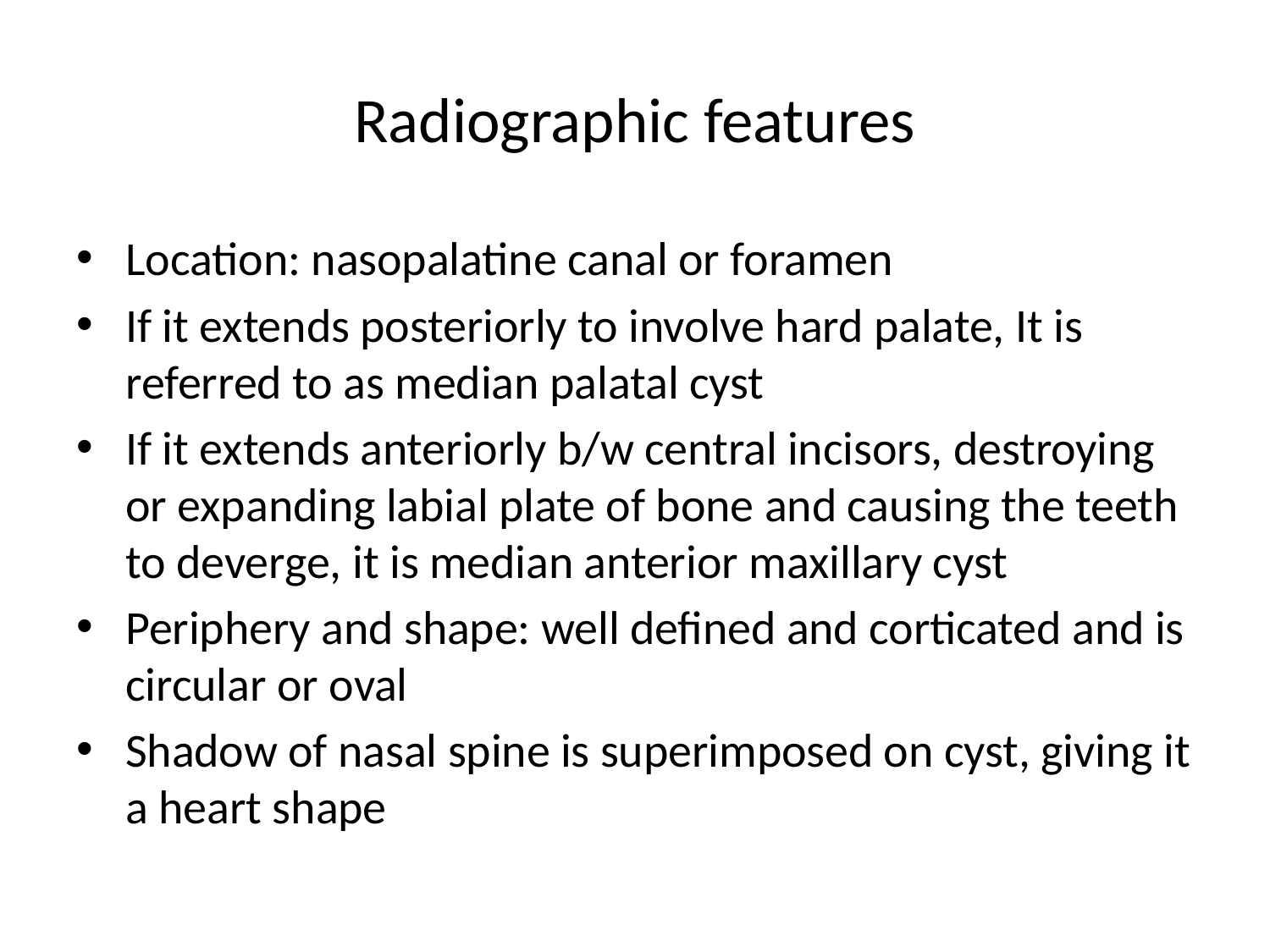

# Radiographic features
Location: nasopalatine canal or foramen
If it extends posteriorly to involve hard palate, It is referred to as median palatal cyst
If it extends anteriorly b/w central incisors, destroying or expanding labial plate of bone and causing the teeth to deverge, it is median anterior maxillary cyst
Periphery and shape: well defined and corticated and is circular or oval
Shadow of nasal spine is superimposed on cyst, giving it a heart shape